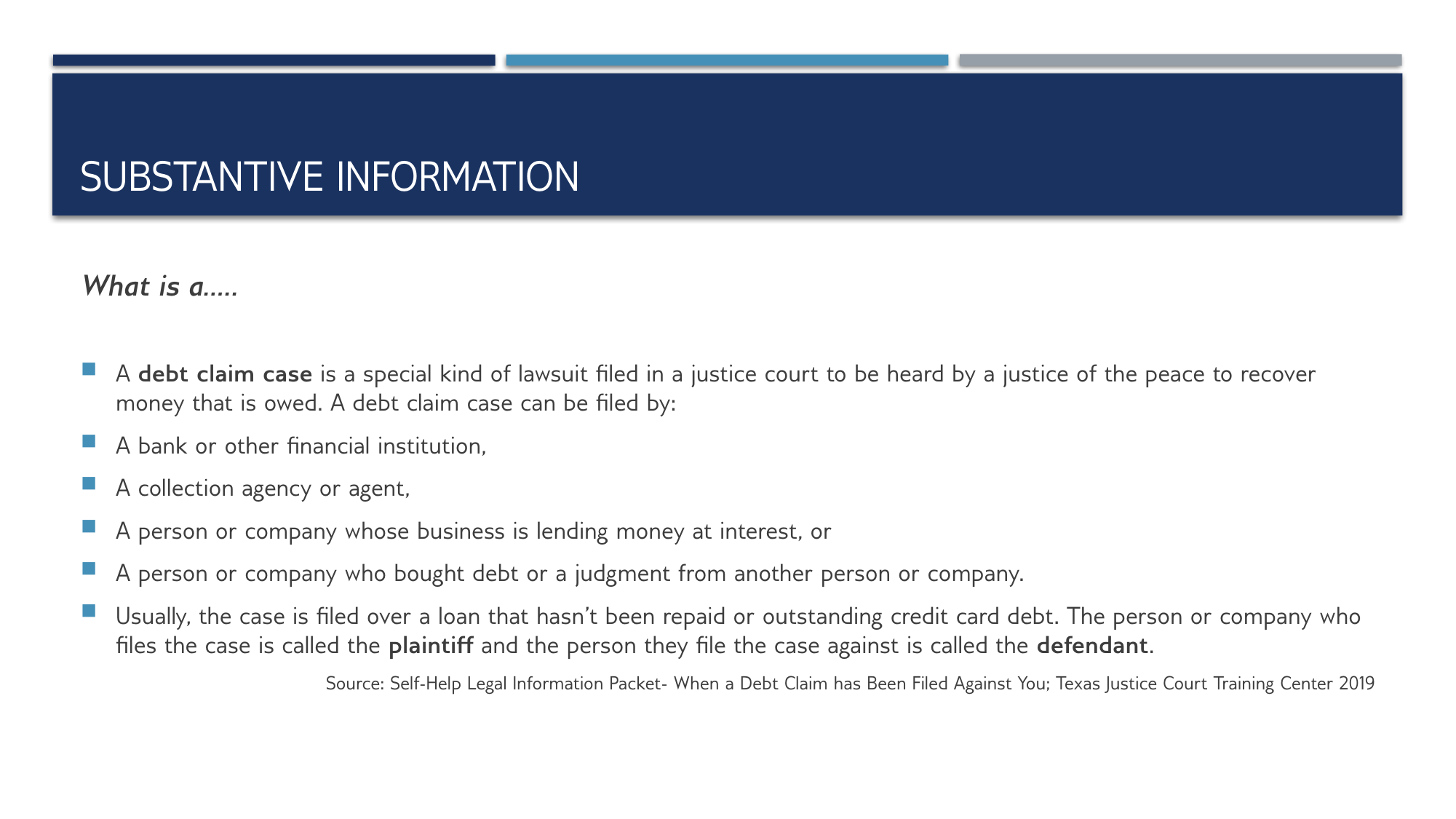

# Substantive Information
What is a…..

A debt claim case is a special kind of lawsuit filed in a justice court to be heard by a justice of the peace to recover money that is owed. A debt claim case can be filed by:
A bank or other financial institution,
A collection agency or agent,
A person or company whose business is lending money at interest, or
A person or company who bought debt or a judgment from another person or company.
Usually, the case is filed over a loan that hasn’t been repaid or outstanding credit card debt. The person or company who files the case is called the plaintiff and the person they file the case against is called the defendant.
Source: Self-Help Legal Information Packet- When a Debt Claim has Been Filed Against You; Texas Justice Court Training Center 2019